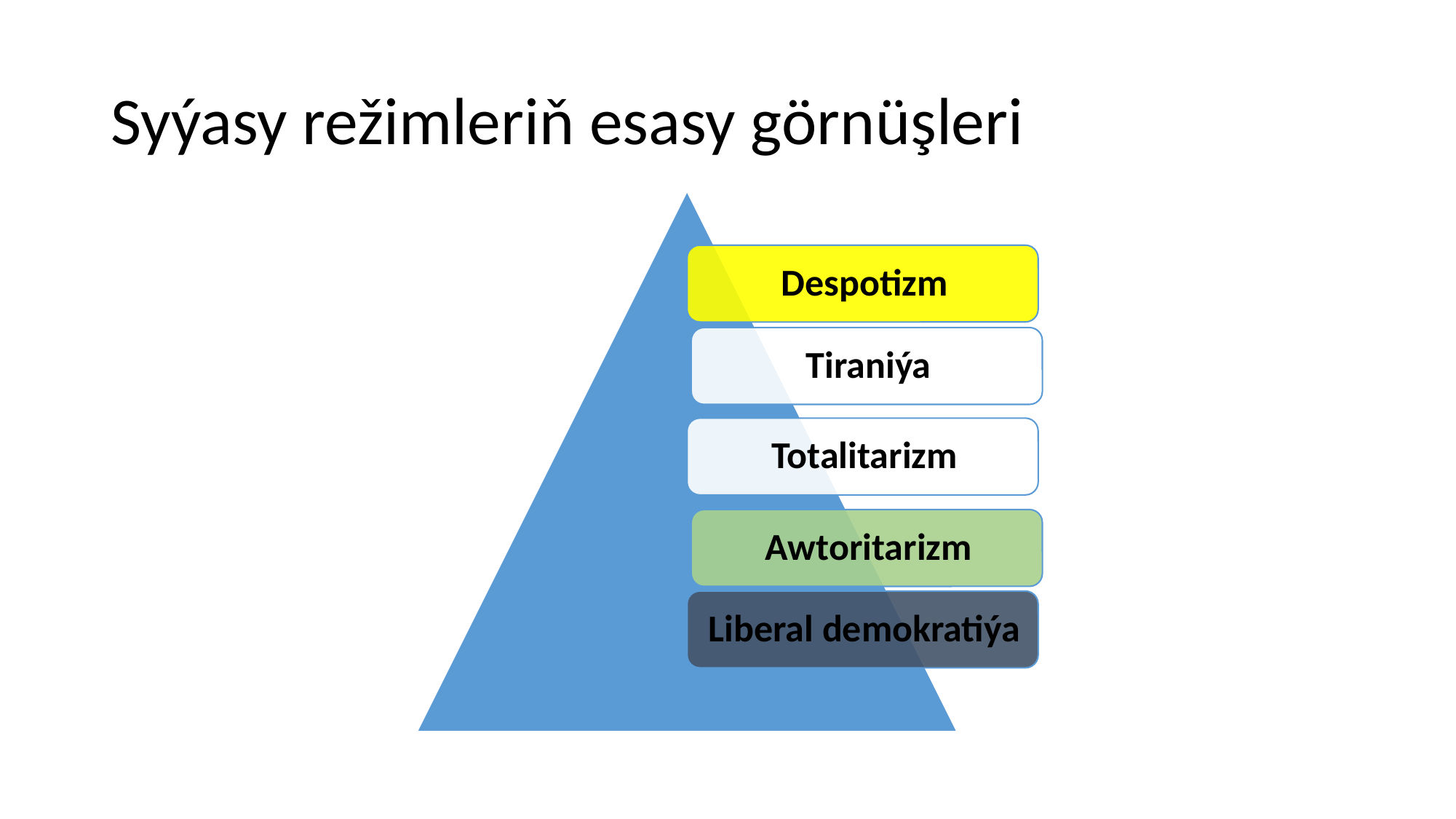

# Syýasy režimleriň esasy görnüşleri
Despotizm
Tiraniýa
Totalitarizm
Awtoritarizm
Liberal demokratiýa